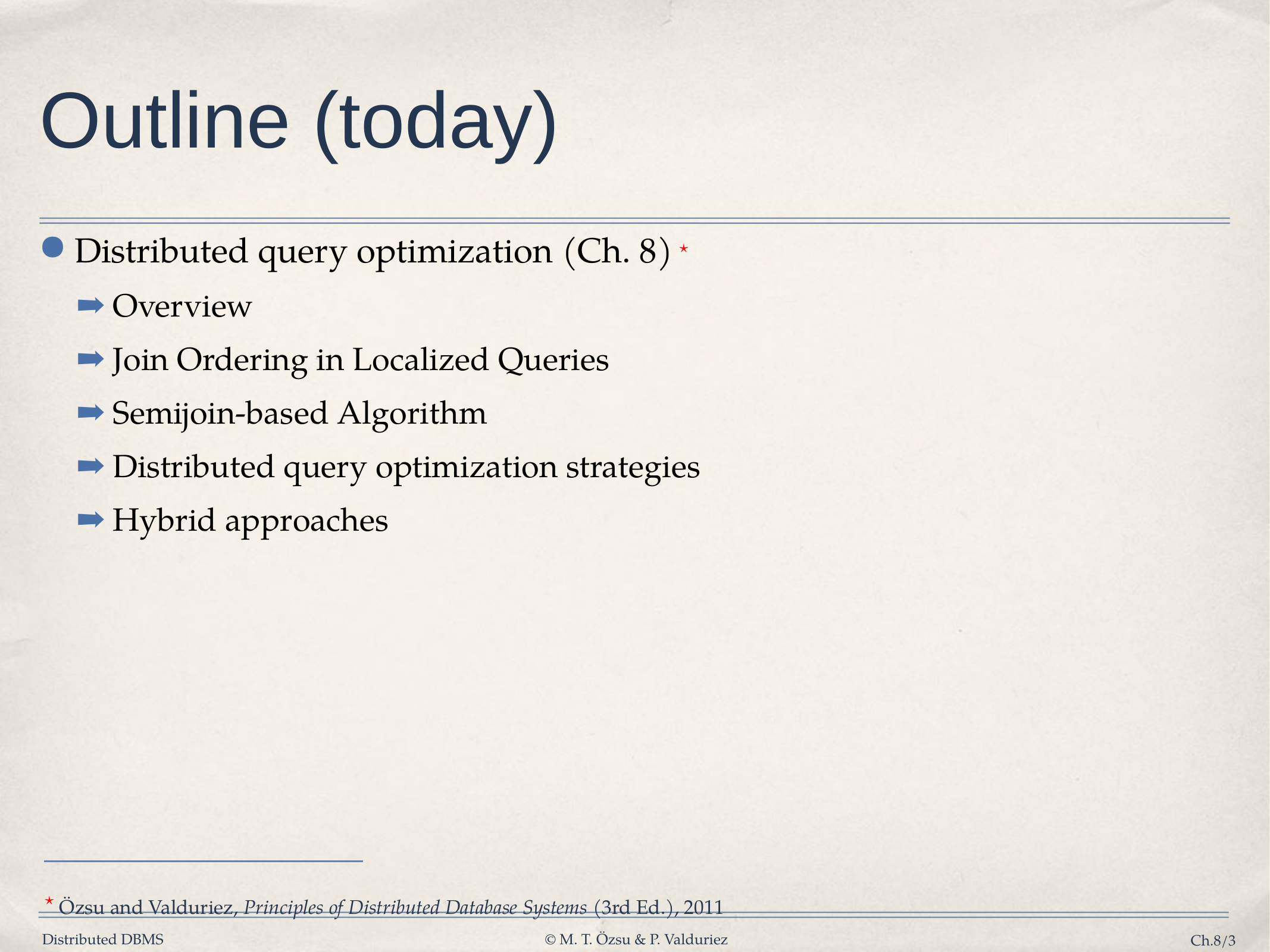

# Outline (today)
Distributed query optimization (Ch. 8) ⋆
Overview
Join Ordering in Localized Queries
Semijoin-based Algorithm
Distributed query optimization strategies
Hybrid approaches
⋆ Özsu and Valduriez, Principles of Distributed Database Systems (3rd Ed.), 2011